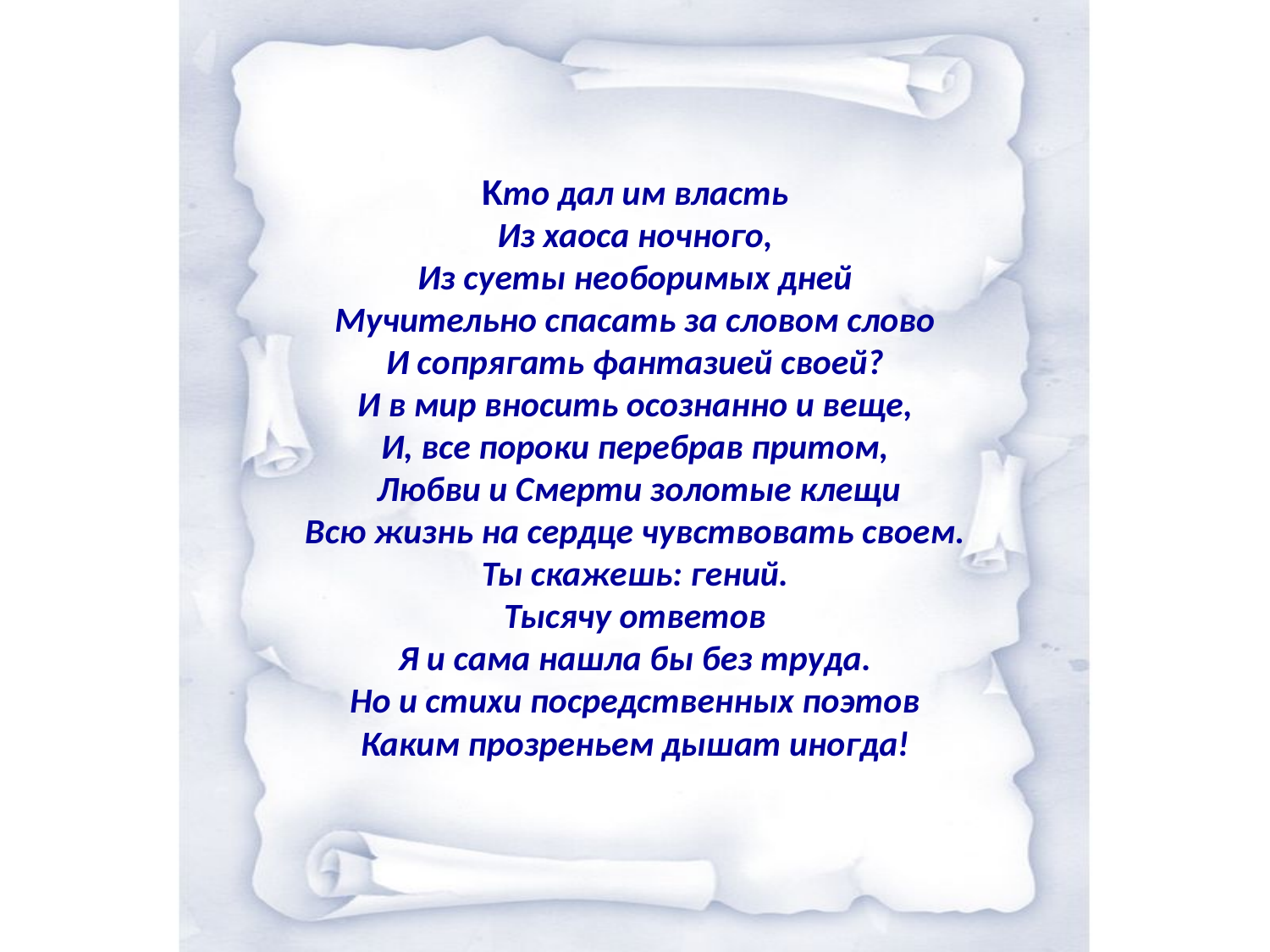

# Кто дал им власть Из хаоса ночного, Из суеты необоримых дней Мучительно спасать за словом слово И сопрягать фантазией своей? И в мир вносить осознанно и веще, И, все пороки перебрав притом, Любви и Смерти золотые клещи Всю жизнь на сердце чувствовать своем. Ты скажешь: гений. Тысячу ответов Я и сама нашла бы без труда. Но и стихи посредственных поэтов Каким прозреньем дышат иногда!